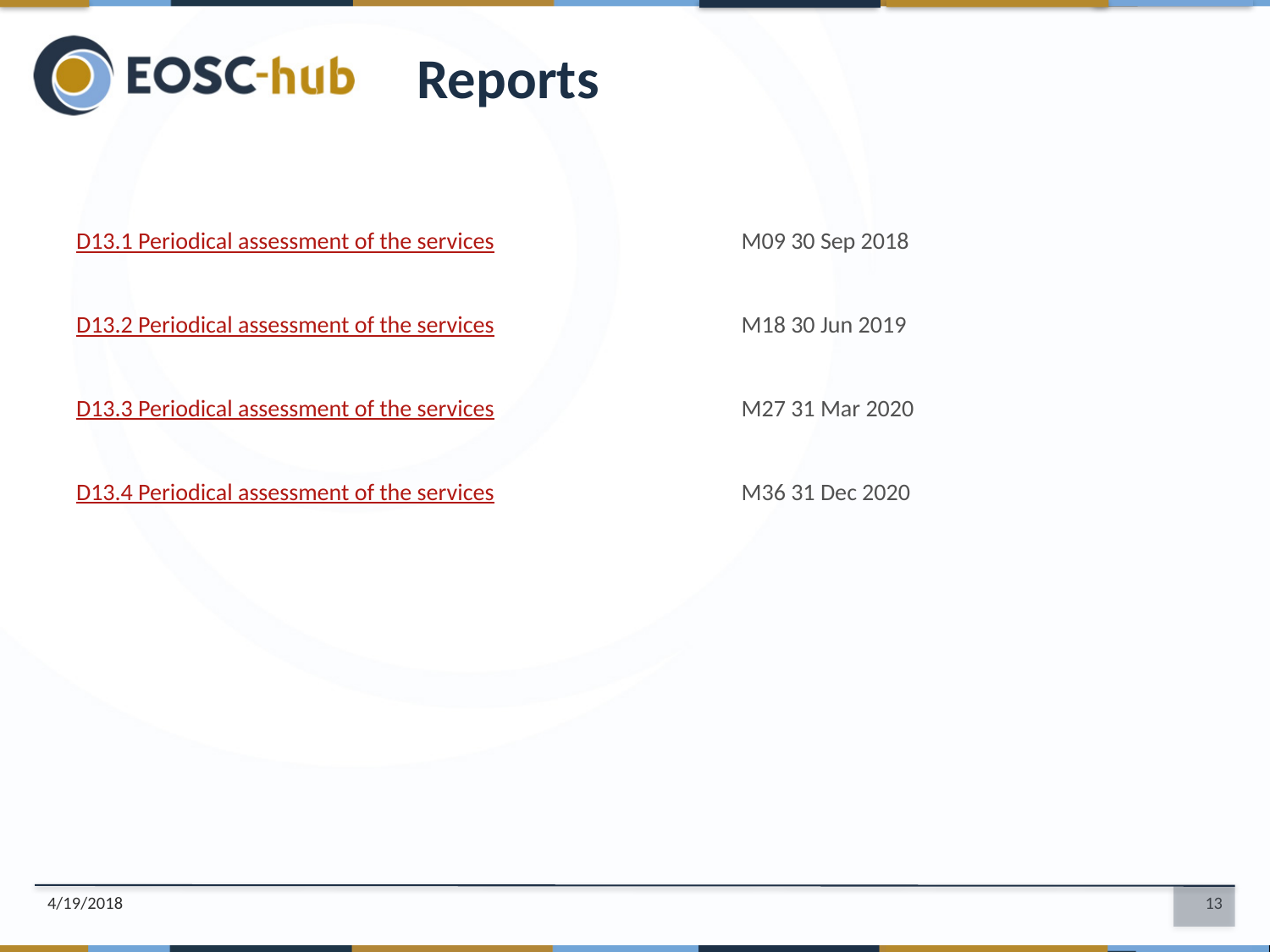

Reports
| D13.1 Periodical assessment of the services | M09 30 Sep 2018 |
| --- | --- |
| D13.2 Periodical assessment of the services | M18 30 Jun 2019 |
| D13.3 Periodical assessment of the services | M27 31 Mar 2020 |
| D13.4 Periodical assessment of the services | M36 31 Dec 2020 |
4/19/2018
13